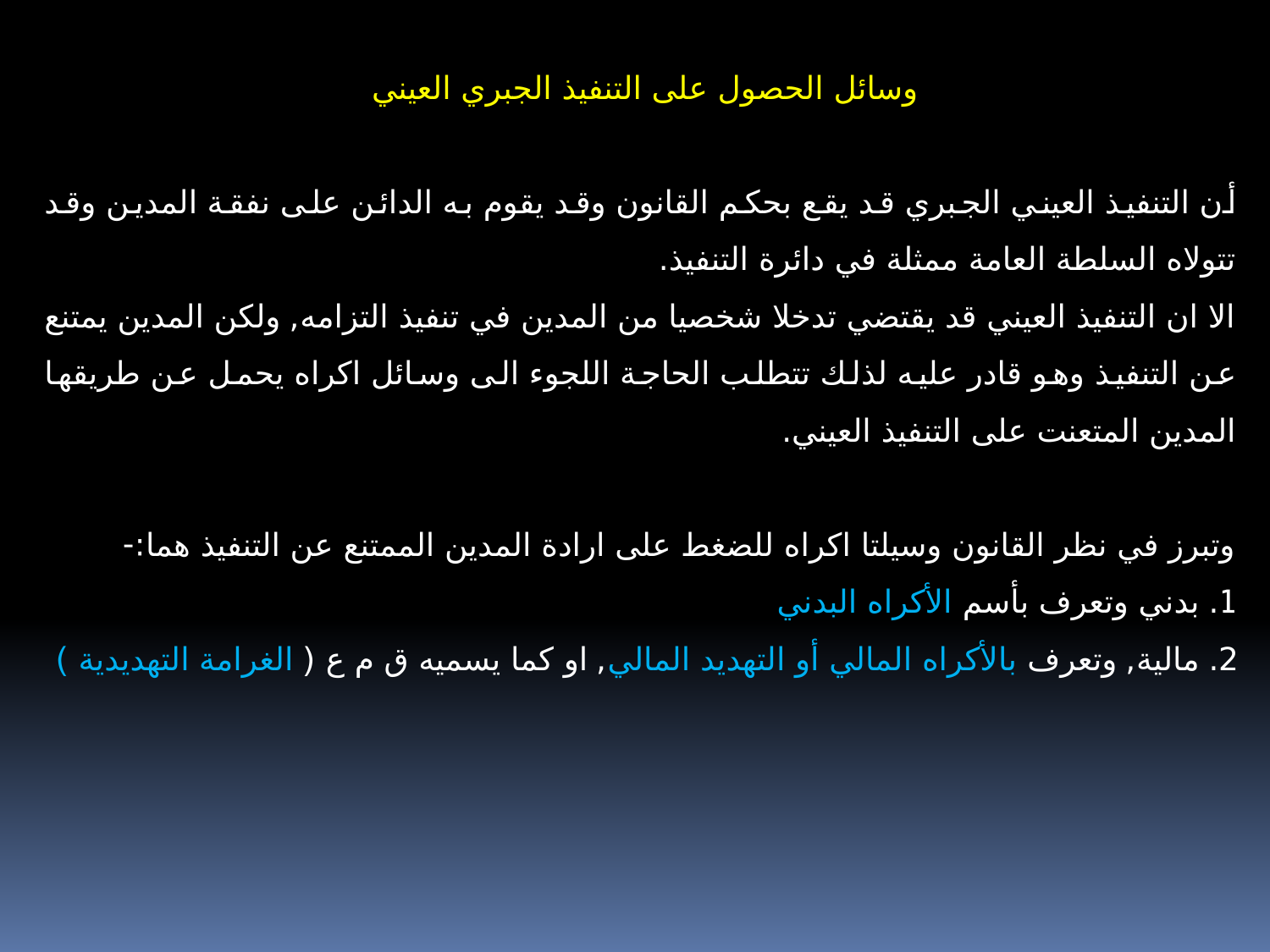

وسائل الحصول على التنفيذ الجبري العيني

أن التنفيذ العيني الجبري قد يقع بحكم القانون وقد يقوم به الدائن على نفقة المدين وقد تتولاه السلطة العامة ممثلة في دائرة التنفيذ.
الا ان التنفيذ العيني قد يقتضي تدخلا شخصيا من المدين في تنفيذ التزامه, ولكن المدين يمتنع عن التنفيذ وهو قادر عليه لذلك تتطلب الحاجة اللجوء الى وسائل اكراه يحمل عن طريقها المدين المتعنت على التنفيذ العيني.

وتبرز في نظر القانون وسيلتا اكراه للضغط على ارادة المدين الممتنع عن التنفيذ هما:-
1. بدني وتعرف بأسم الأكراه البدني
2. مالية, وتعرف بالأكراه المالي أو التهديد المالي, او كما يسميه ق م ع ( الغرامة التهديدية )